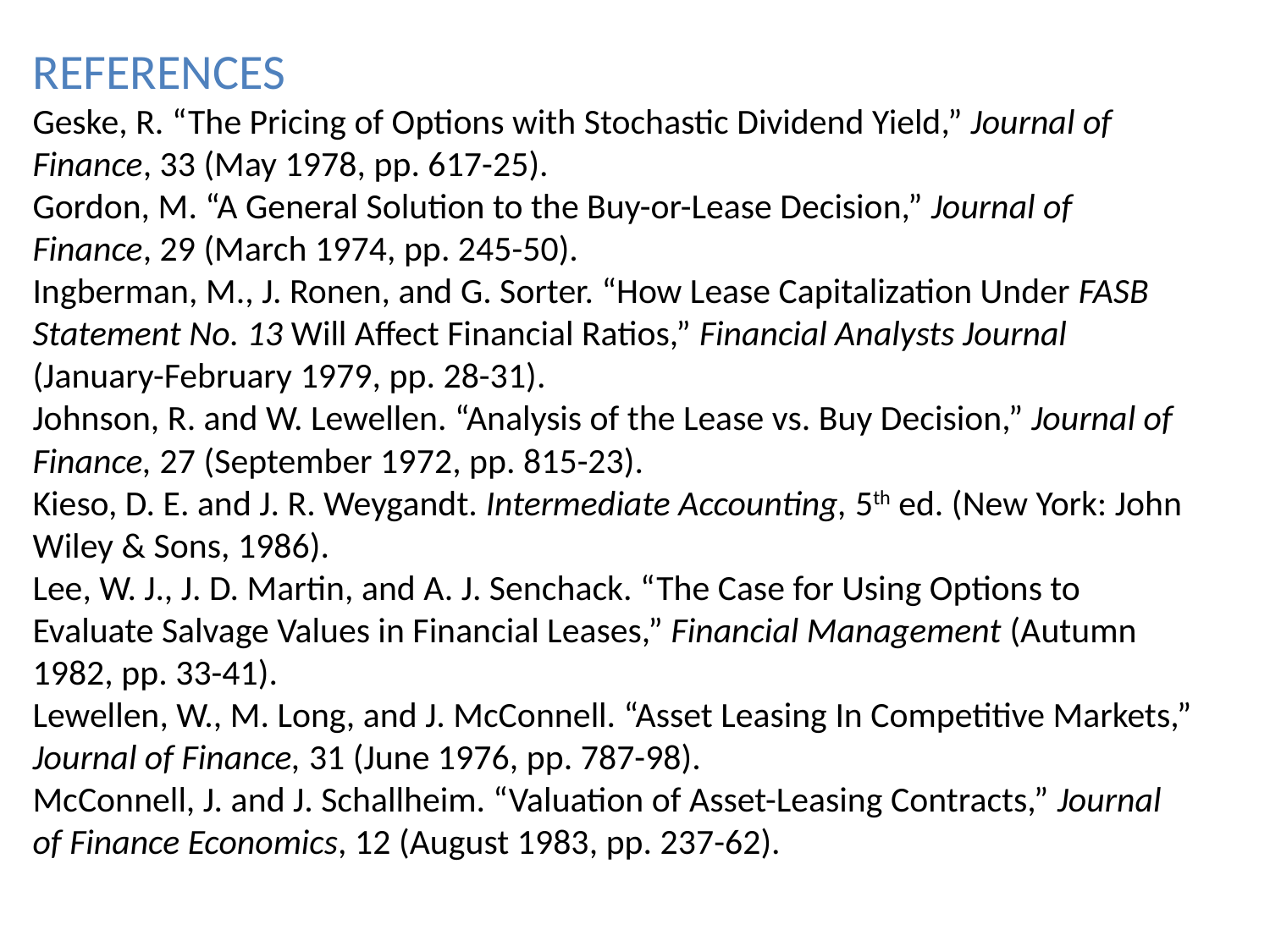

REFERENCES
Geske, R. “The Pricing of Options with Stochastic Dividend Yield,” Journal of Finance, 33 (May 1978, pp. 617-25).
Gordon, M. “A General Solution to the Buy-or-Lease Decision,” Journal of Finance, 29 (March 1974, pp. 245-50).
Ingberman, M., J. Ronen, and G. Sorter. “How Lease Capitalization Under FASB Statement No. 13 Will Affect Financial Ratios,” Financial Analysts Journal (January-February 1979, pp. 28-31).
Johnson, R. and W. Lewellen. “Analysis of the Lease vs. Buy Decision,” Journal of Finance, 27 (September 1972, pp. 815-23).
Kieso, D. E. and J. R. Weygandt. Intermediate Accounting, 5th ed. (New York: John Wiley & Sons, 1986).
Lee, W. J., J. D. Martin, and A. J. Senchack. “The Case for Using Options to Evaluate Salvage Values in Financial Leases,” Financial Management (Autumn 1982, pp. 33-41).
Lewellen, W., M. Long, and J. McConnell. “Asset Leasing In Competitive Markets,” Journal of Finance, 31 (June 1976, pp. 787-98).
McConnell, J. and J. Schallheim. “Valuation of Asset-Leasing Contracts,” Journal of Finance Economics, 12 (August 1983, pp. 237-62).